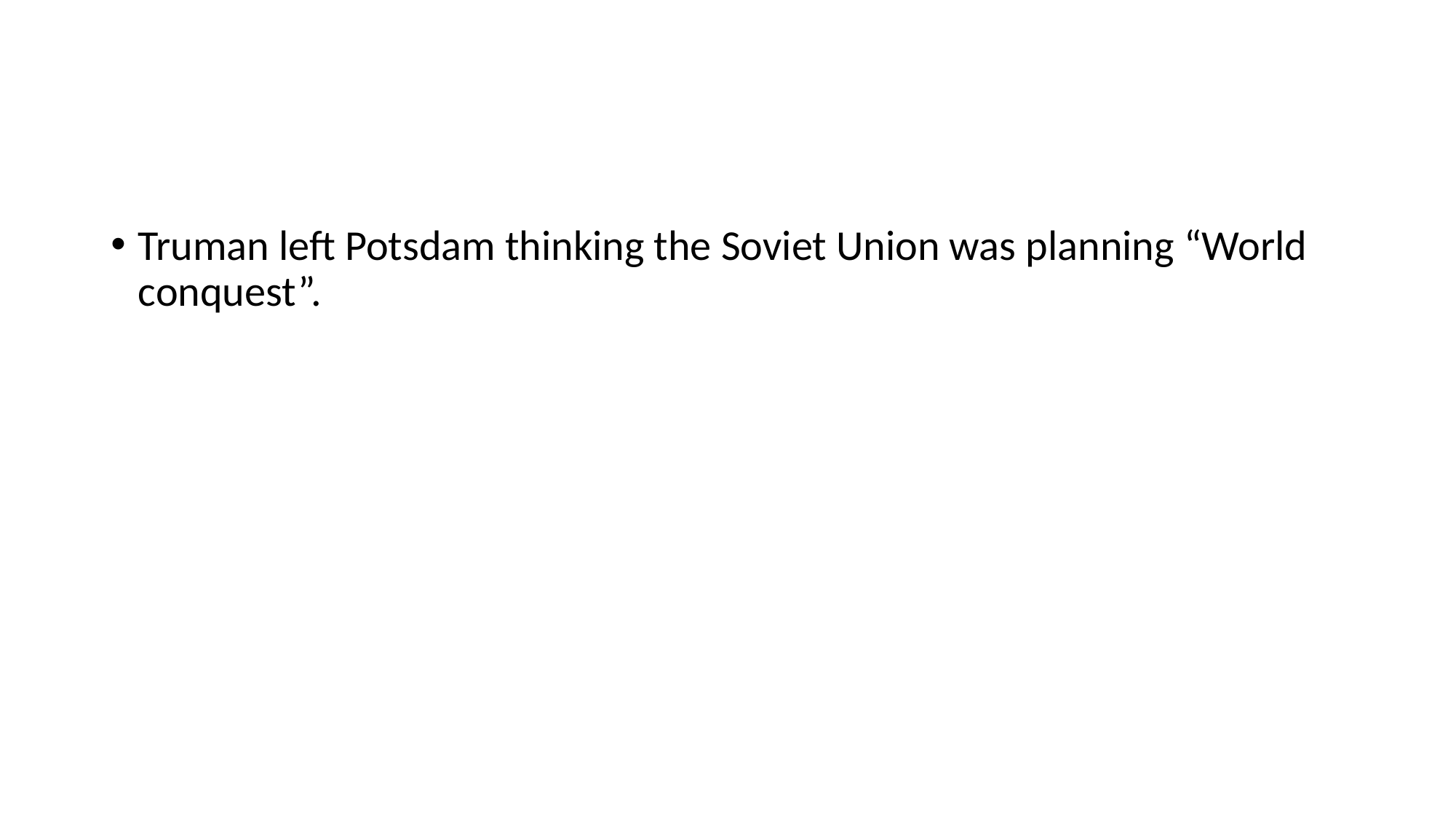

#
Truman left Potsdam thinking the Soviet Union was planning “World conquest”.